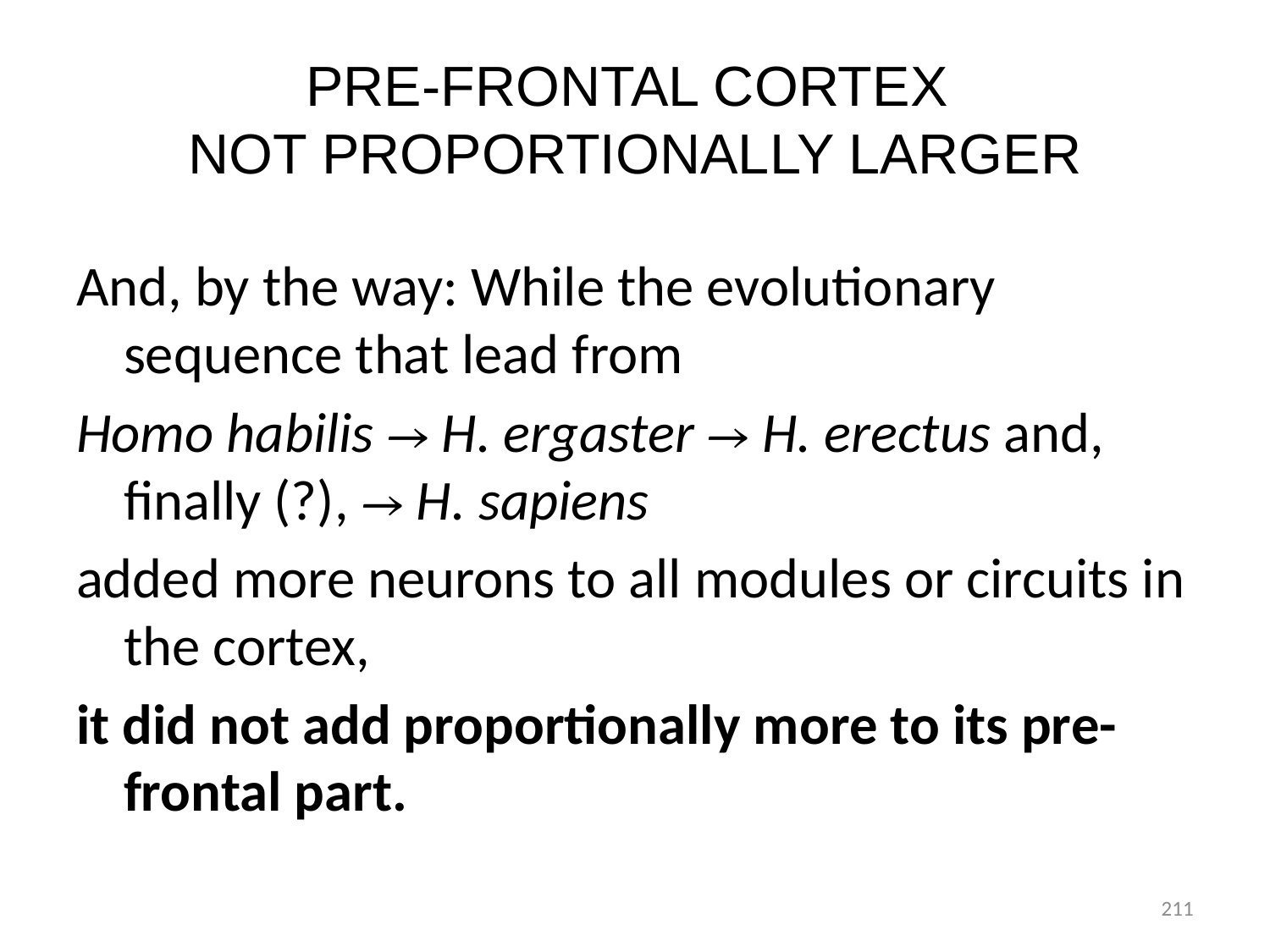

# PRE-FRONTAL CORTEX NOT PROPORTIONALLY LARGER
And, by the way: While the evolutionary sequence that lead from
Homo habilis → H. ergaster → H. erectus and, finally (?), → H. sapiens
added more neurons to all modules or circuits in the cortex,
it did not add proportionally more to its pre-frontal part.
211